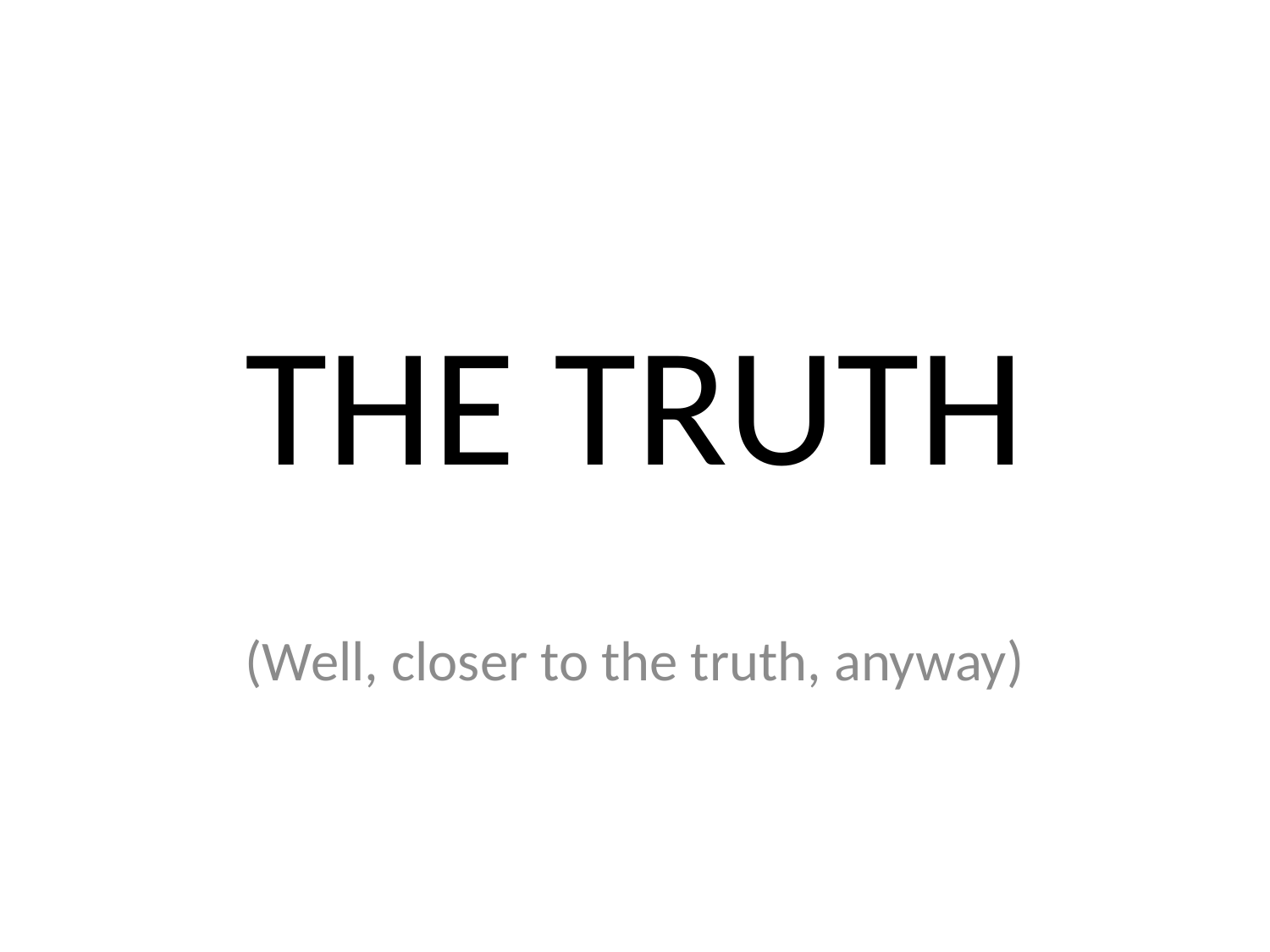

# THE TRUTH
(Well, closer to the truth, anyway)